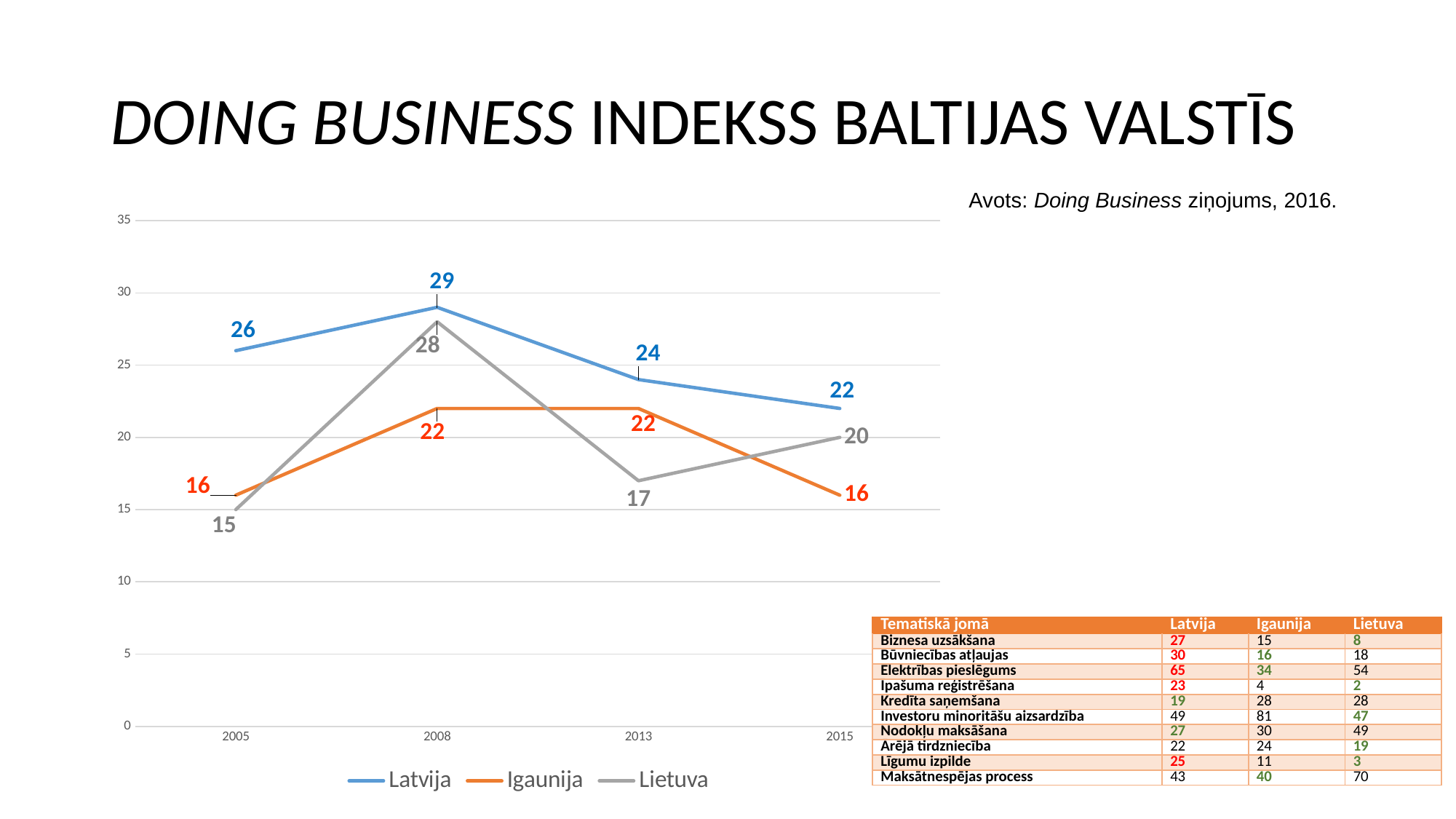

# DOING BUSINESS INDEKSS BALTIJAS VALSTĪS
Avots: Doing Business ziņojums, 2016.

### Chart

| Category | Latvija | Igaunija | Lietuva |
|---|---|---|---|
| 2005.0 | 26.0 | 16.0 | 15.0 |
| 2008.0 | 29.0 | 22.0 | 28.0 |
| 2013.0 | 24.0 | 22.0 | 17.0 |
| 2015.0 | 22.0 | 16.0 | 20.0 |
| Tematiskā jomā | Latvija | Igaunija | Lietuva |
| --- | --- | --- | --- |
| Biznesa uzsākšana | 27 | 15 | 8 |
| Būvniecības atļaujas | 30 | 16 | 18 |
| Elektrības pieslēgums | 65 | 34 | 54 |
| Īpašuma reģistrēšana | 23 | 4 | 2 |
| Kredīta saņemšana | 19 | 28 | 28 |
| Investoru minoritāšu aizsardzība | 49 | 81 | 47 |
| Nodokļu maksāšana | 27 | 30 | 49 |
| Ārējā tirdzniecība | 22 | 24 | 19 |
| Līgumu izpilde | 25 | 11 | 3 |
| Maksātnespējas process | 43 | 40 | 70 |